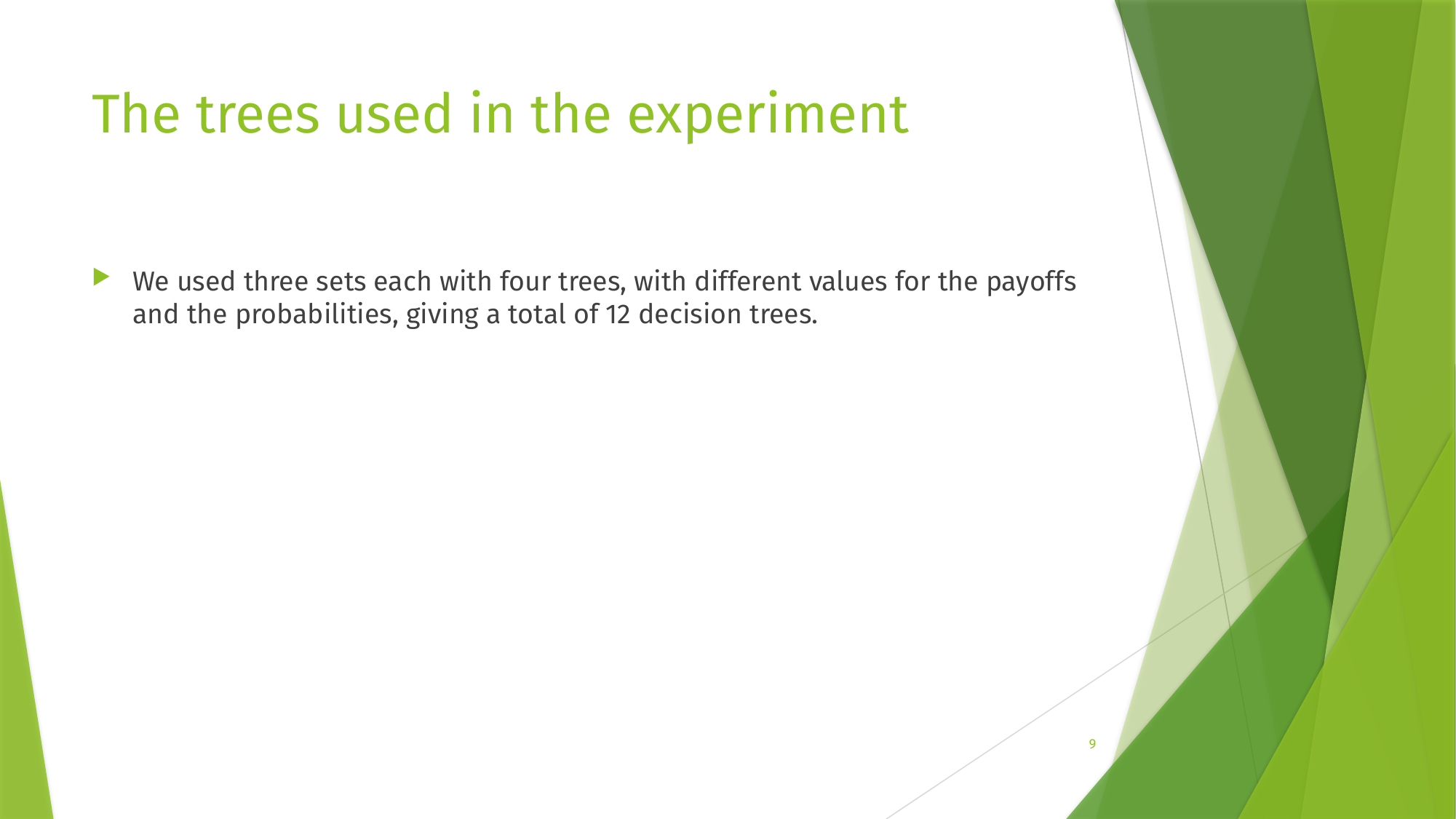

# The trees used in the experiment
We used three sets each with four trees, with different values for the payoffs and the probabilities, giving a total of 12 decision trees.
9